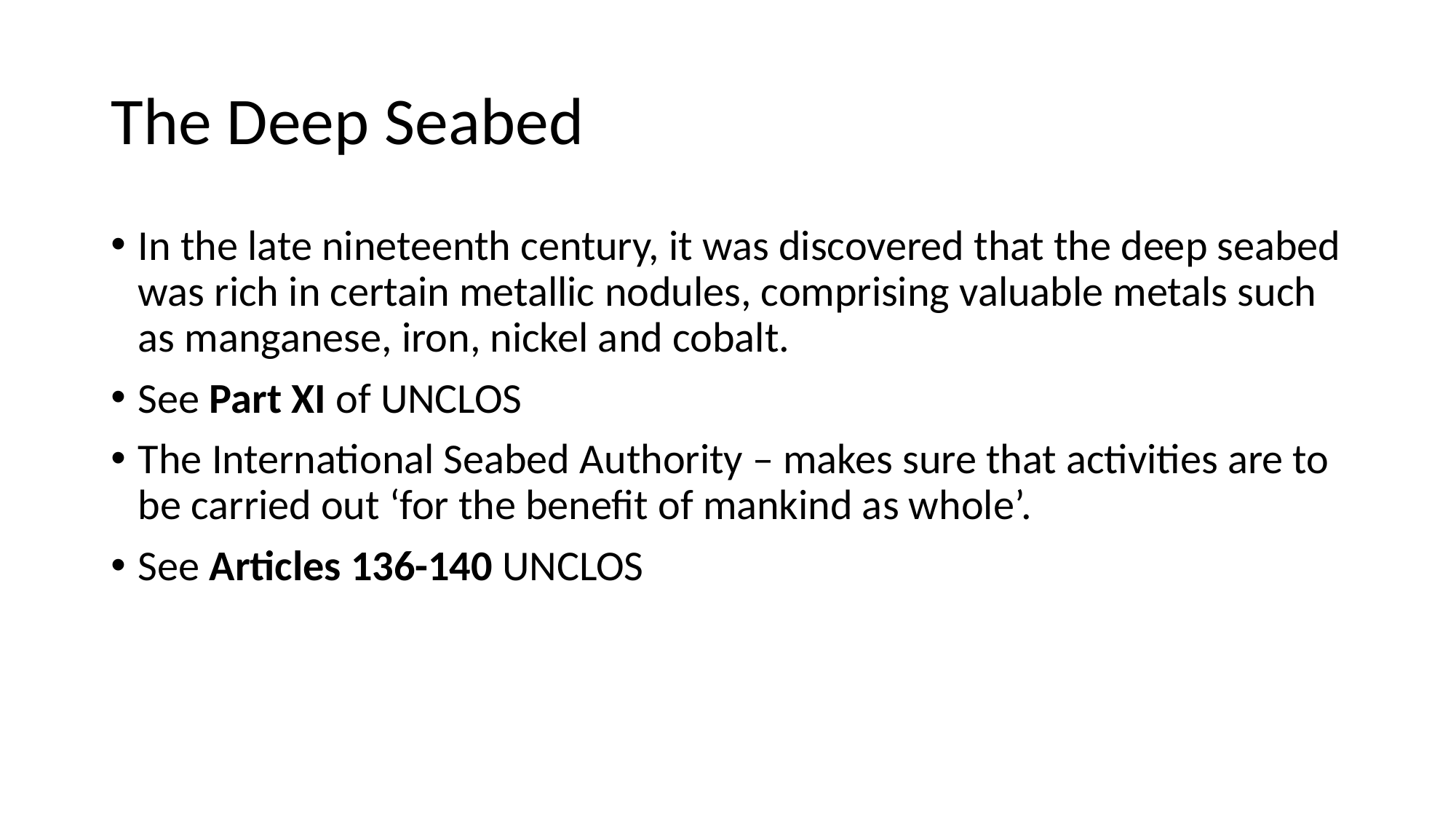

# The Deep Seabed
In the late nineteenth century, it was discovered that the deep seabed was rich in certain metallic nodules, comprising valuable metals such as manganese, iron, nickel and cobalt.
See Part XI of UNCLOS
The International Seabed Authority – makes sure that activities are to be carried out ‘for the benefit of mankind as whole’.
See Articles 136-140 UNCLOS